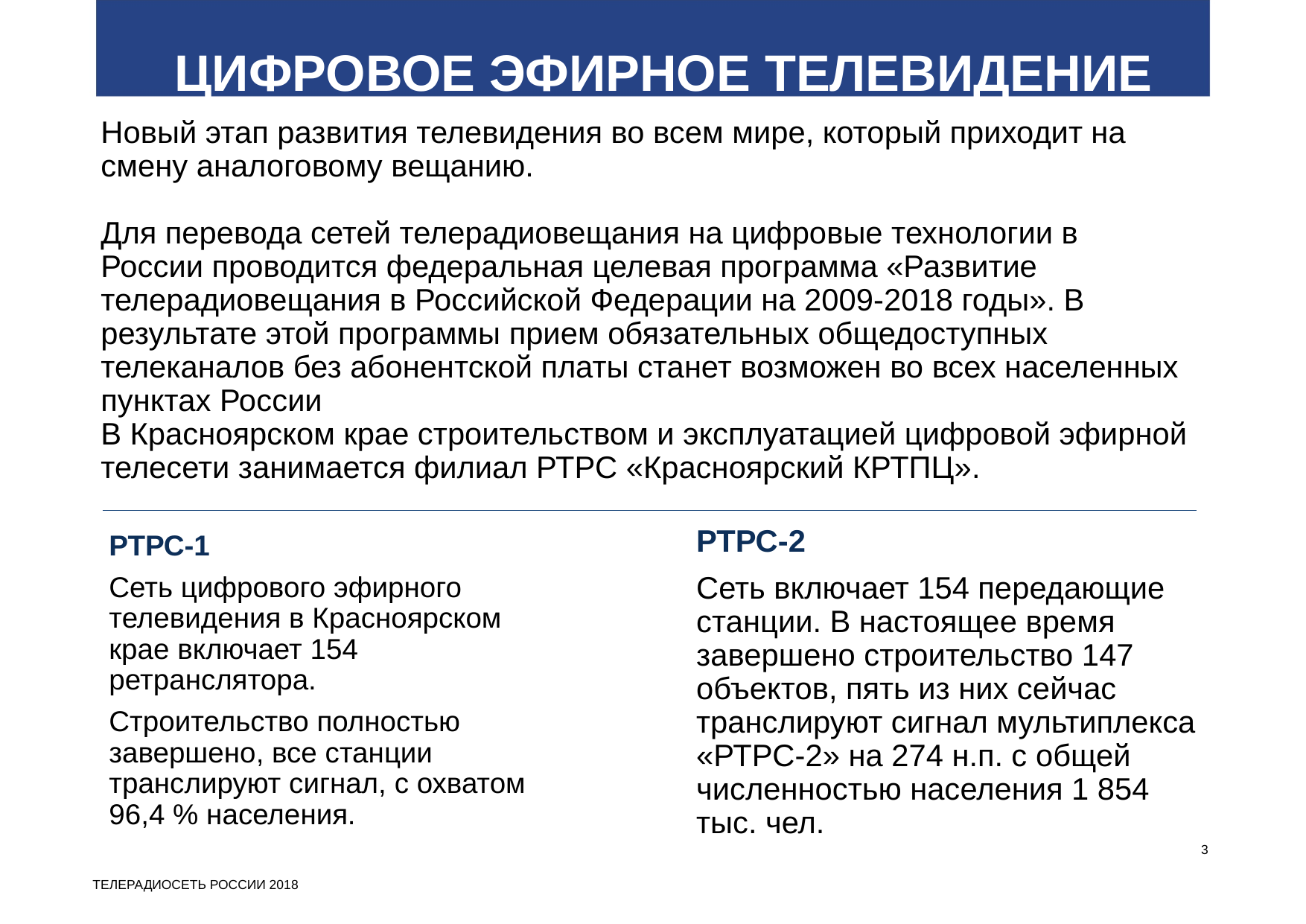

ЦИФРОВОЕ ЭФИРНОЕ ТЕЛЕВИДЕНИЕ
# Новый этап развития телевидения во всем мире, который приходит на смену аналоговому вещанию. Для перевода сетей телерадиовещания на цифровые технологии в России проводится федеральная целевая программа «Развитие телерадиовещания в Российской Федерации на 2009-2018 годы». В результате этой программы прием обязательных общедоступных телеканалов без абонентской платы станет возможен во всех населенных пунктах России В Красноярском крае строительством и эксплуатацией цифровой эфирной телесети занимается филиал РТРС «Красноярский КРТПЦ».
РТРС-2
Сеть включает 154 передающие станции. В настоящее время завершено строительство 147 объектов, пять из них сейчас транслируют сигнал мультиплекса «РТРС-2» на 274 н.п. с общей численностью населения 1 854 тыс. чел.
РТРС-1
Сеть цифрового эфирного телевидения в Красноярском крае включает 154 ретранслятора.
Строительство полностью завершено, все станции транслируют сигнал, с охватом 96,4 % населения.

3
ТЕЛЕРАДИОСЕТЬ РОССИИ 2018